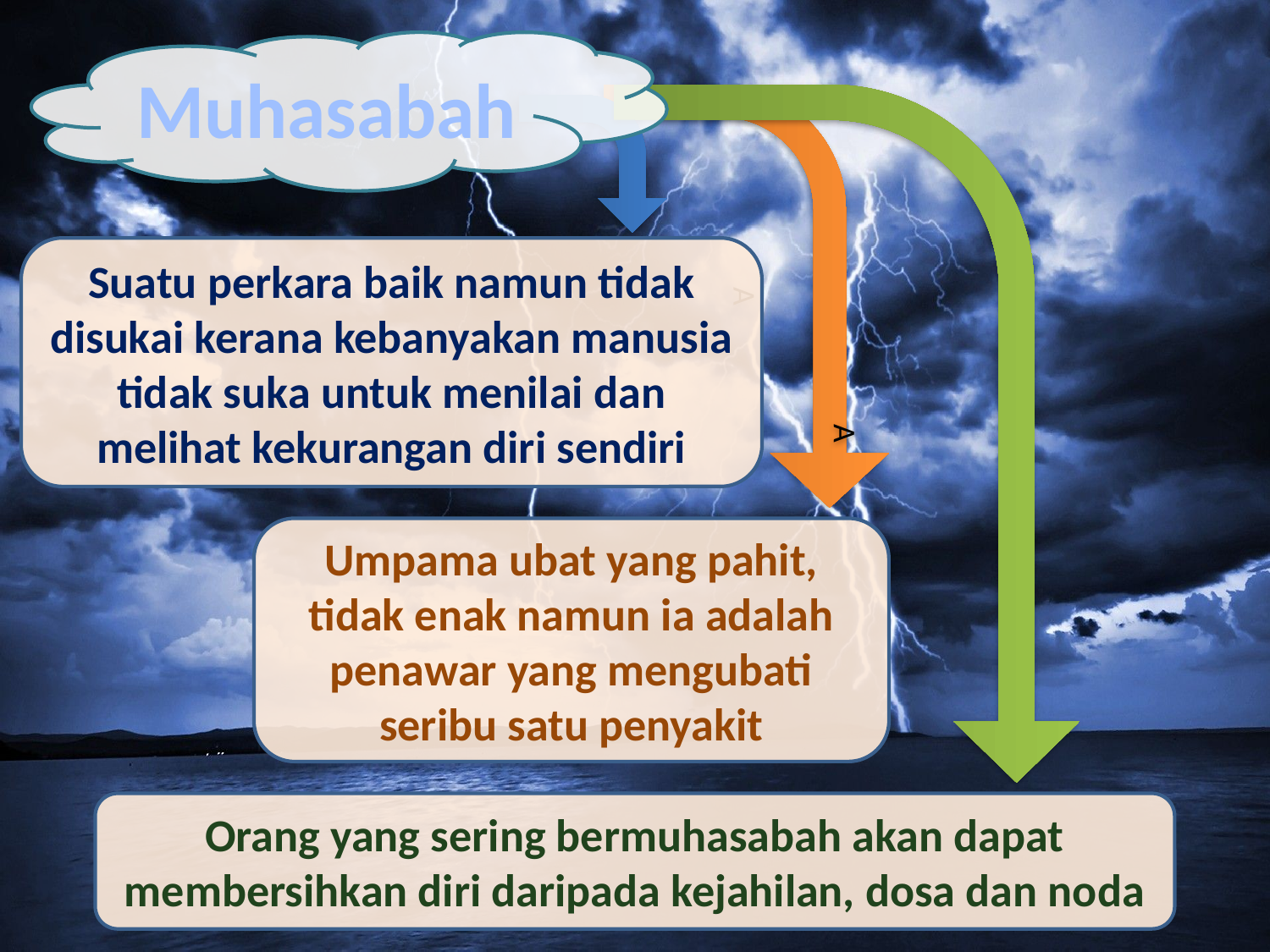

Muhasabah

A
A
Suatu perkara baik namun tidak disukai kerana kebanyakan manusia tidak suka untuk menilai dan melihat kekurangan diri sendiri
Umpama ubat yang pahit, tidak enak namun ia adalah penawar yang mengubati seribu satu penyakit
Orang yang sering bermuhasabah akan dapat membersihkan diri daripada kejahilan, dosa dan noda